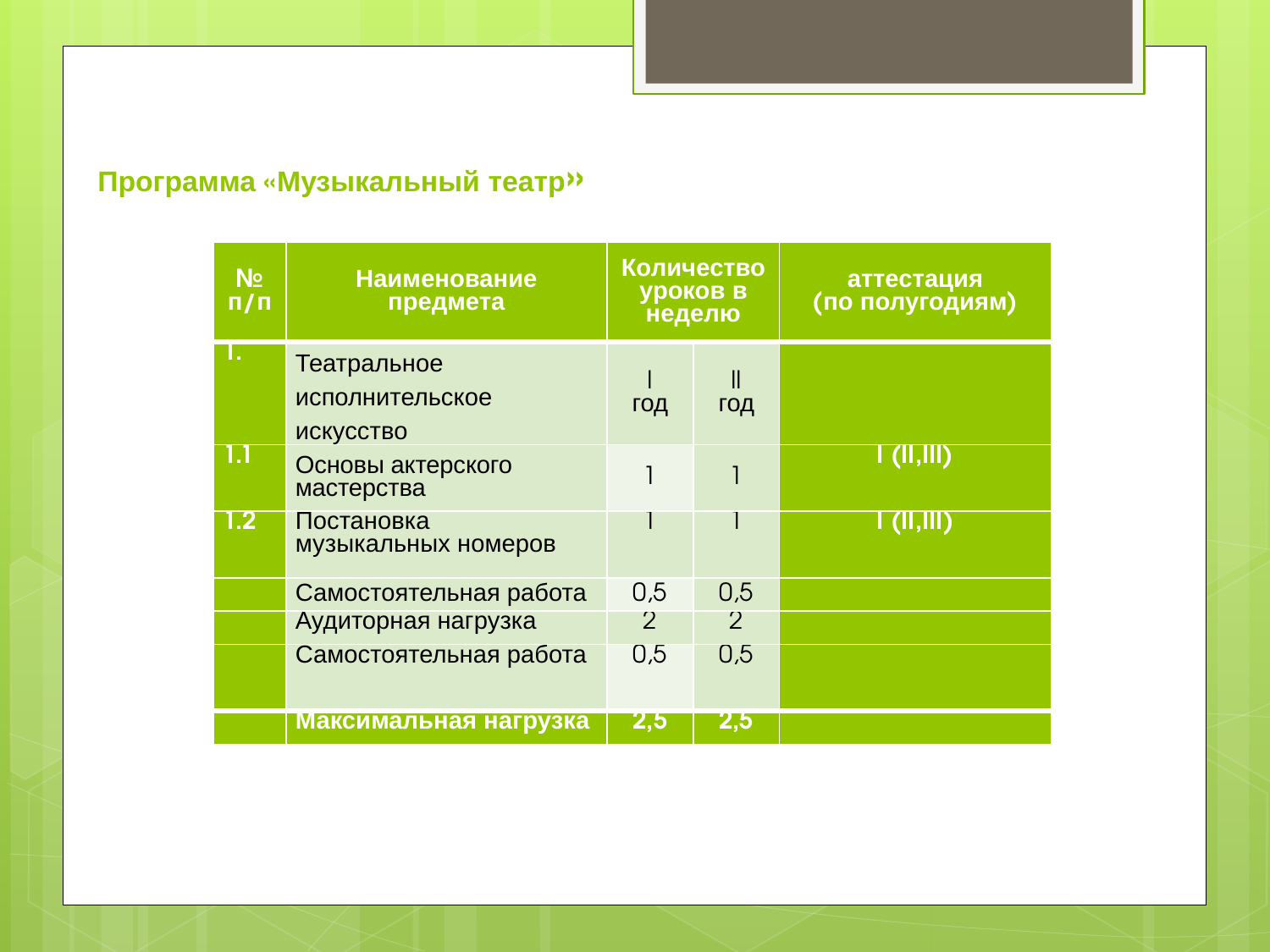

# Программа «Музыкальный театр»
| № п/п | Наименование предмета | Количество уроков в неделю |  | аттестация (по полугодиям) |
| --- | --- | --- | --- | --- |
| 1. | Театральное исполнительское искусство | I год | II год |  |
| 1.1 | Основы актерского мастерства | 1 | 1 | I (II,III) |
| 1.2 | Постановка музыкальных номеров | 1 | 1 | I (II,III) |
|  | Самостоятельная работа | 0,5 | 0,5 |  |
|  | Аудиторная нагрузка | 2 | 2 |  |
|  | Самостоятельная работа | 0,5 | 0,5 |  |
|  | Максимальная нагрузка | 2,5 | 2,5 |  |